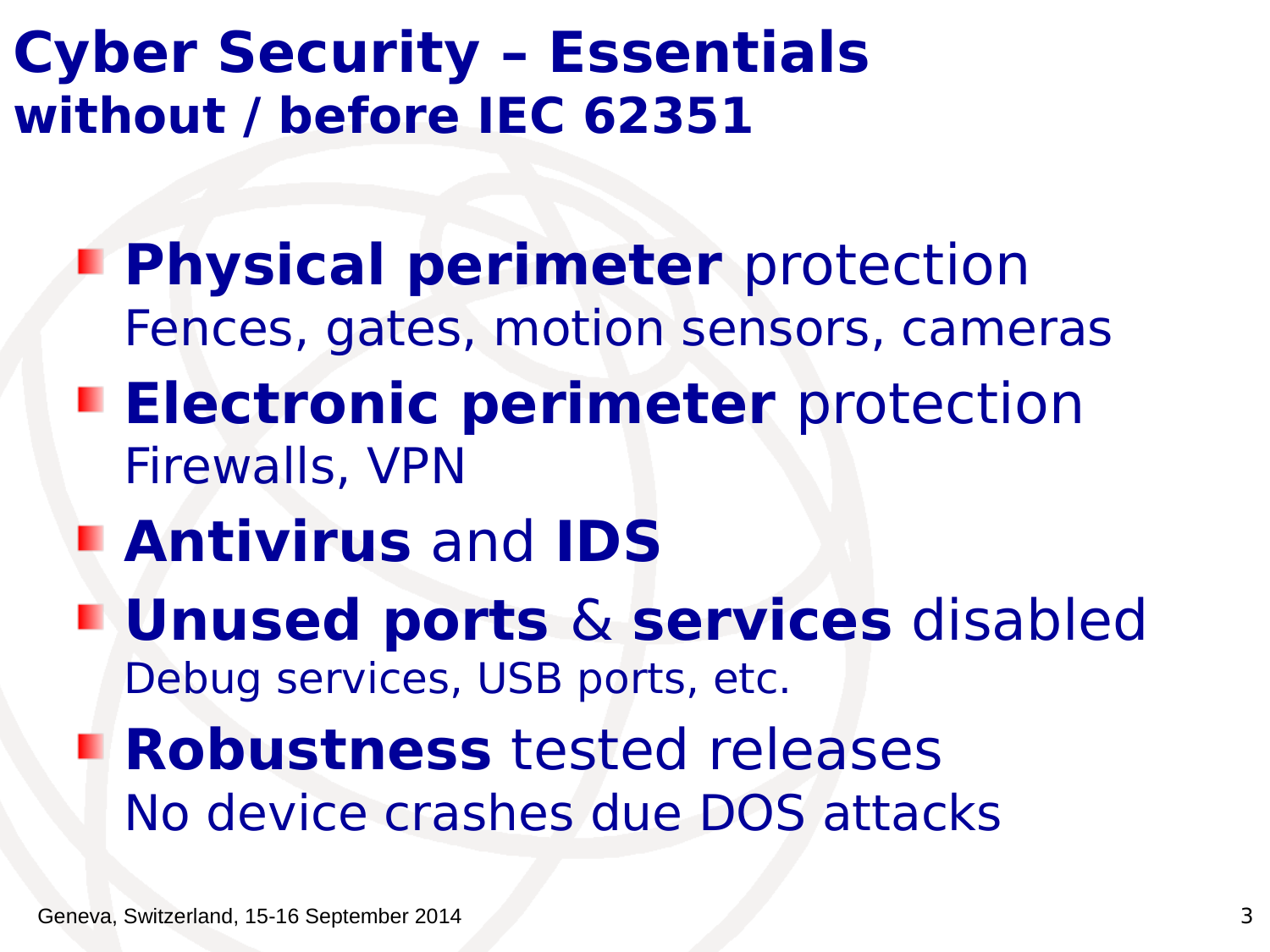

# Cyber Security – Essentials without / before IEC 62351
Physical perimeter protection
Fences, gates, motion sensors, cameras
Electronic perimeter protection
Firewalls, VPN
Antivirus and IDS
Unused ports & services disabled
Debug services, USB ports, etc.
Robustness tested releases
No device crashes due DOS attacks

Geneva, Switzerland, 15-16 September 2014

3